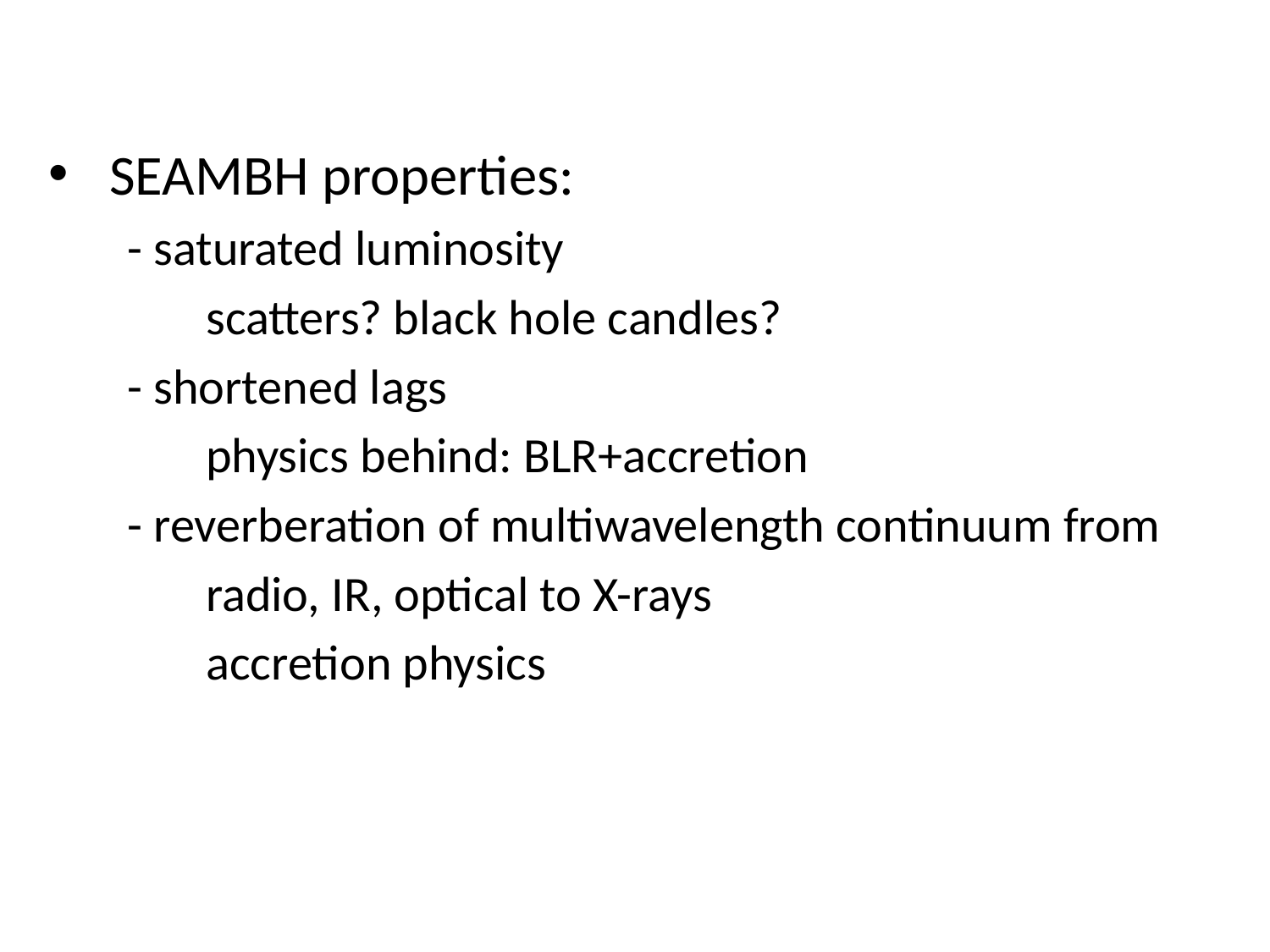

SEAMBH properties:
       - saturated luminosity
              scatters? black hole candles?
       - shortened lags
              physics behind: BLR+accretion
       - reverberation of multiwavelength continuum from
              radio, IR, optical to X-rays
              accretion physics